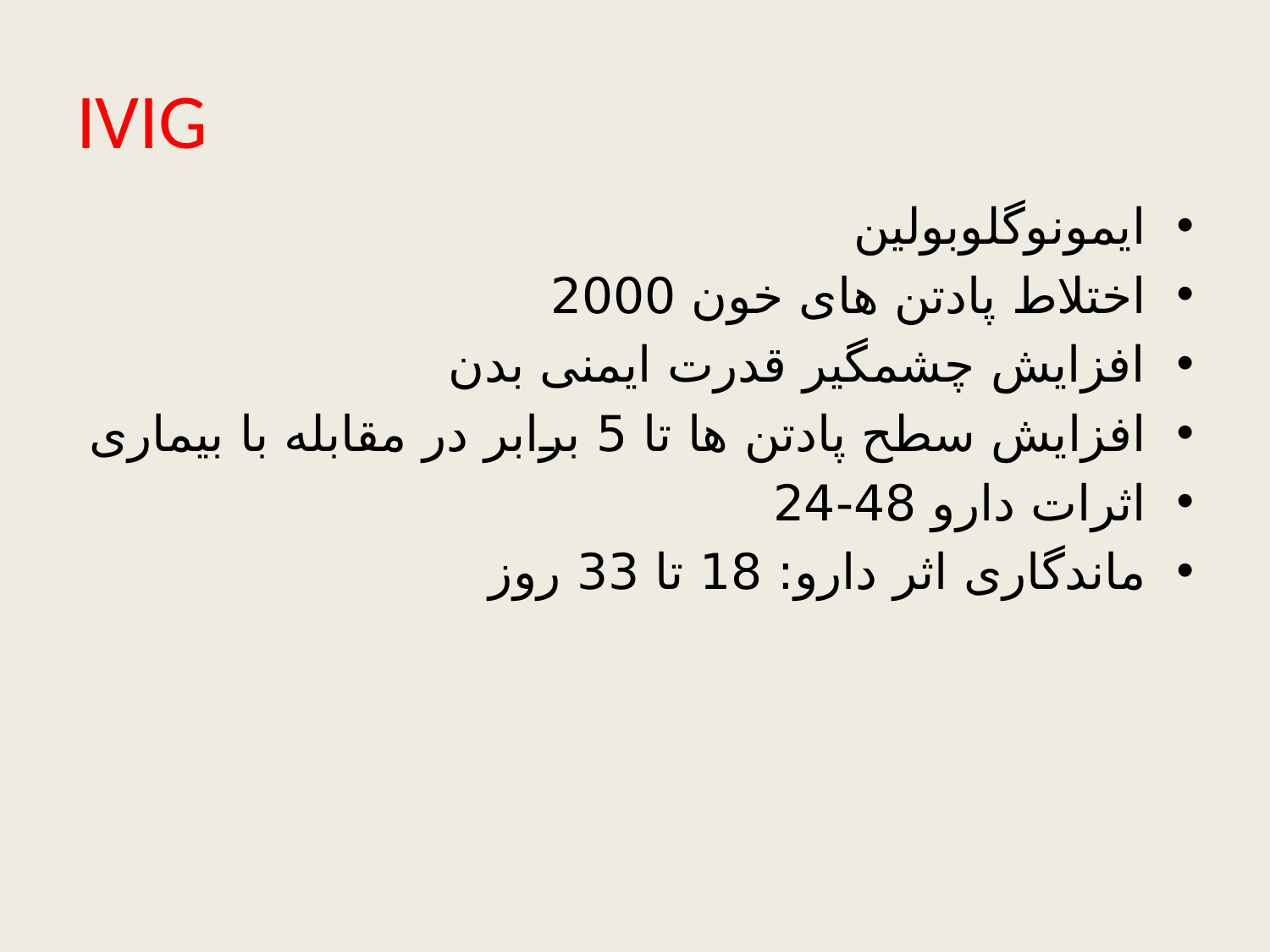

# IVIG
ایمونوگلوبولین
اختلاط پادتن های خون 2000
افزایش چشمگیر قدرت ایمنی بدن
افزایش سطح پادتن ها تا 5 برابر در مقابله با بیماری
اثرات دارو 48-24
ماندگاری اثر دارو: 18 تا 33 روز